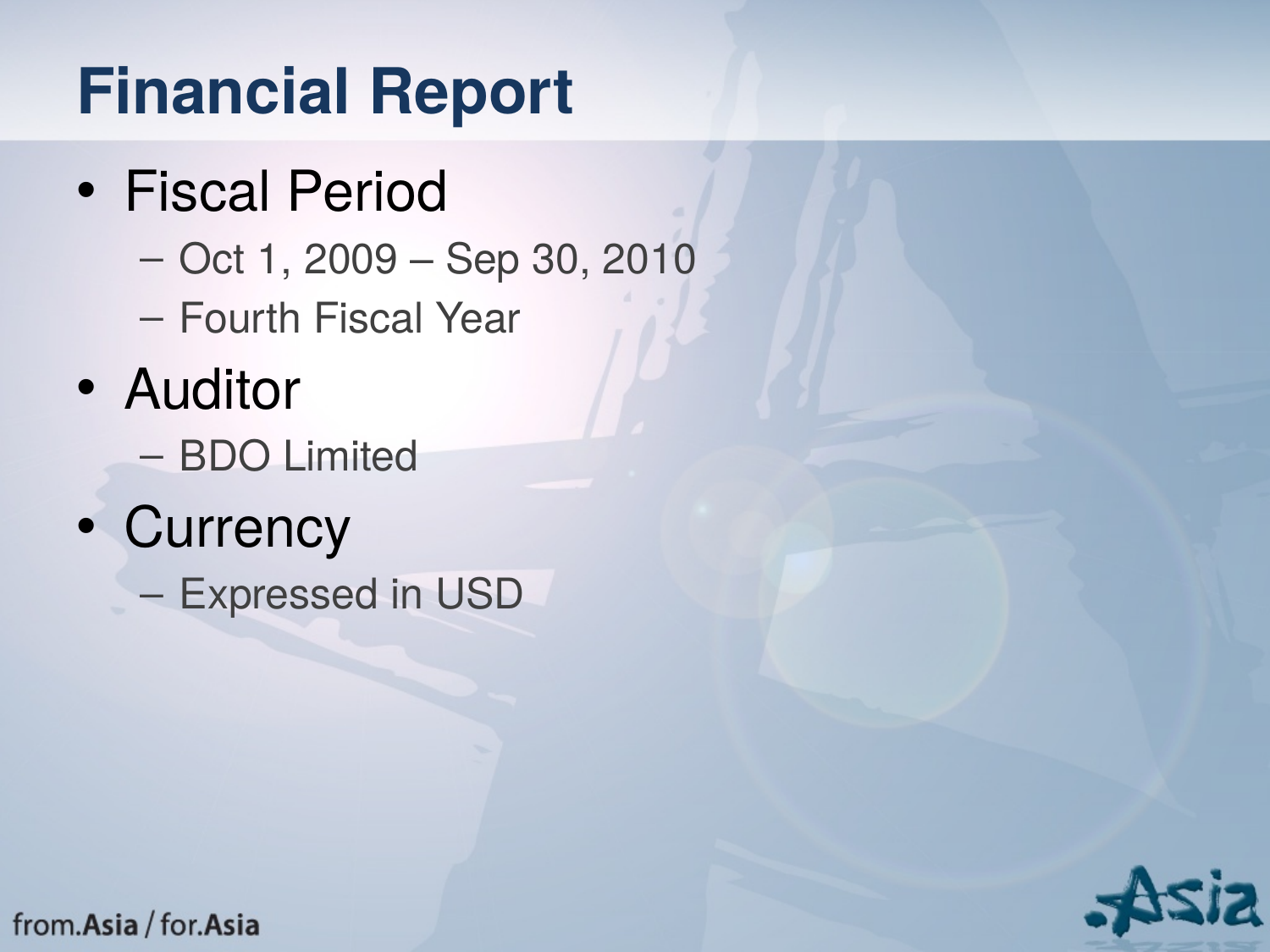

# Financial Report
Fiscal Period
Oct 1, 2009 – Sep 30, 2010
Fourth Fiscal Year
Auditor
BDO Limited
Currency
Expressed in USD